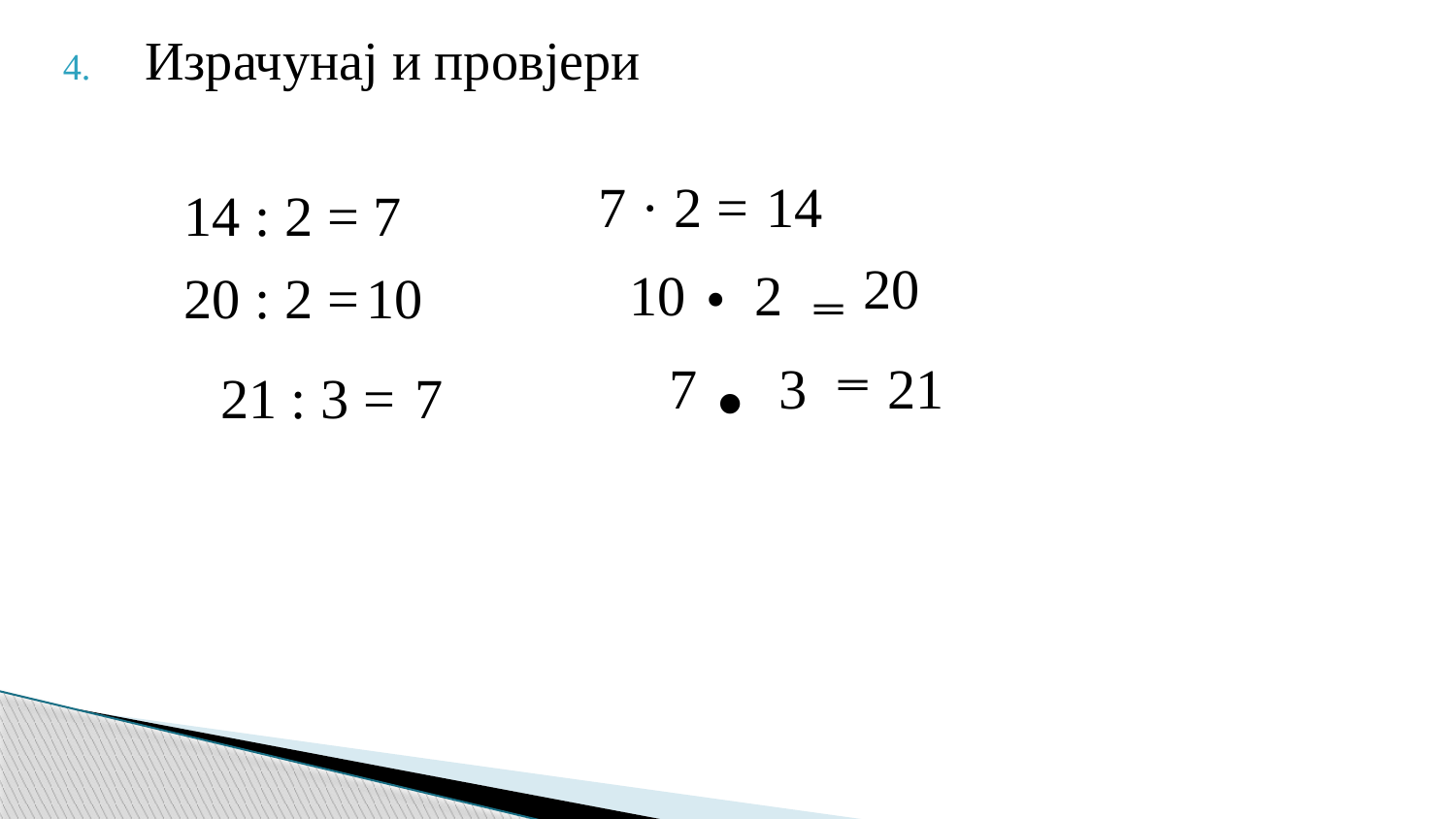

Израчунај и провјери

 7 · 2 =
14
14 : 2 = 7
‗
20
10
2
20 : 2 =
10
•
‗
7
3
21
•
7
21 : 3 =